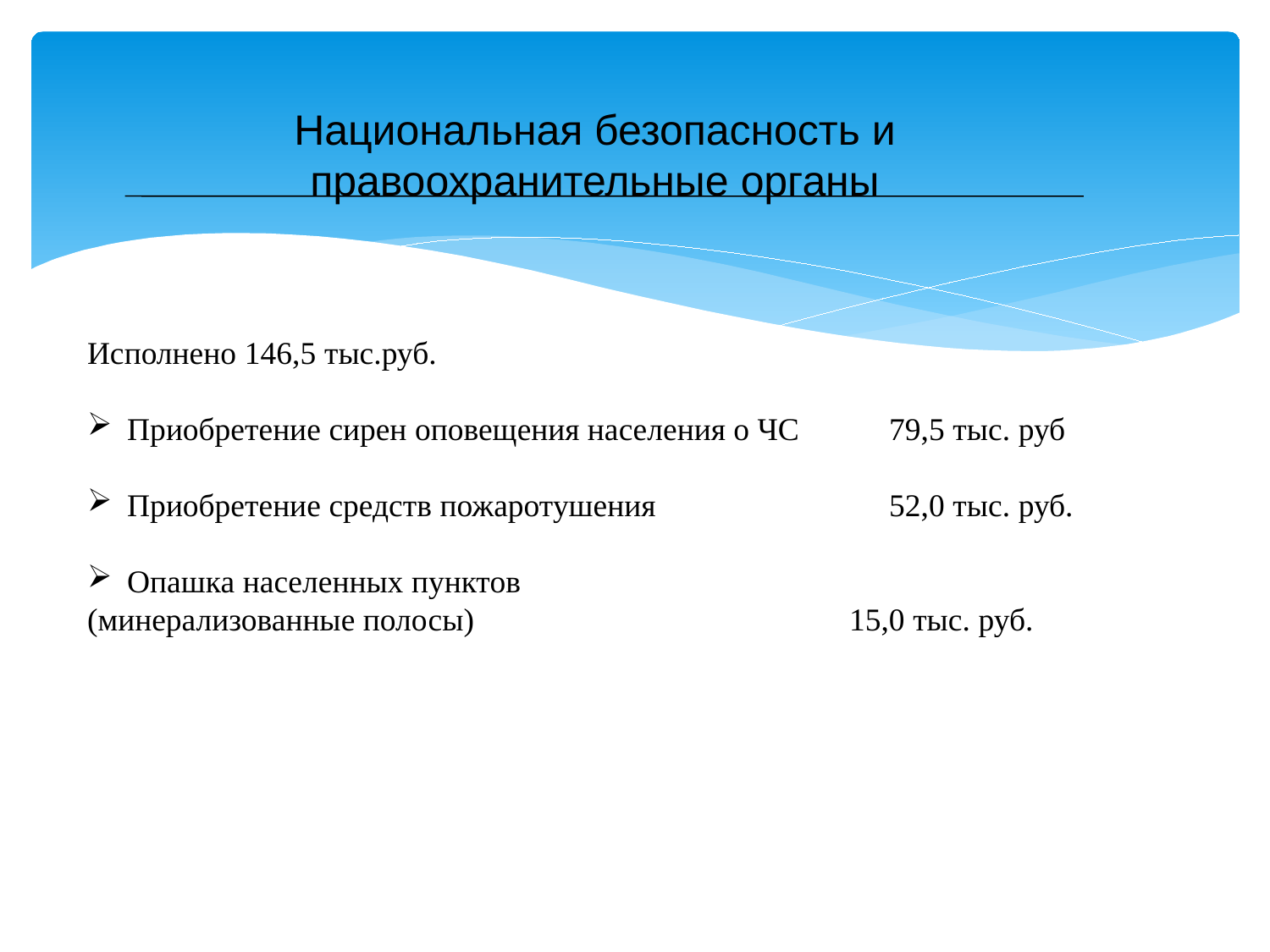

Национальная безопасность и правоохранительные органы

Исполнено 146,5 тыс.руб.

Приобретение сирен оповещения населения о ЧС	79,5 тыс. руб

Приобретение средств пожаротушения		52,0 тыс. руб.

Опашка населенных пунктов
(минерализованные полосы)			15,0 тыс. руб.